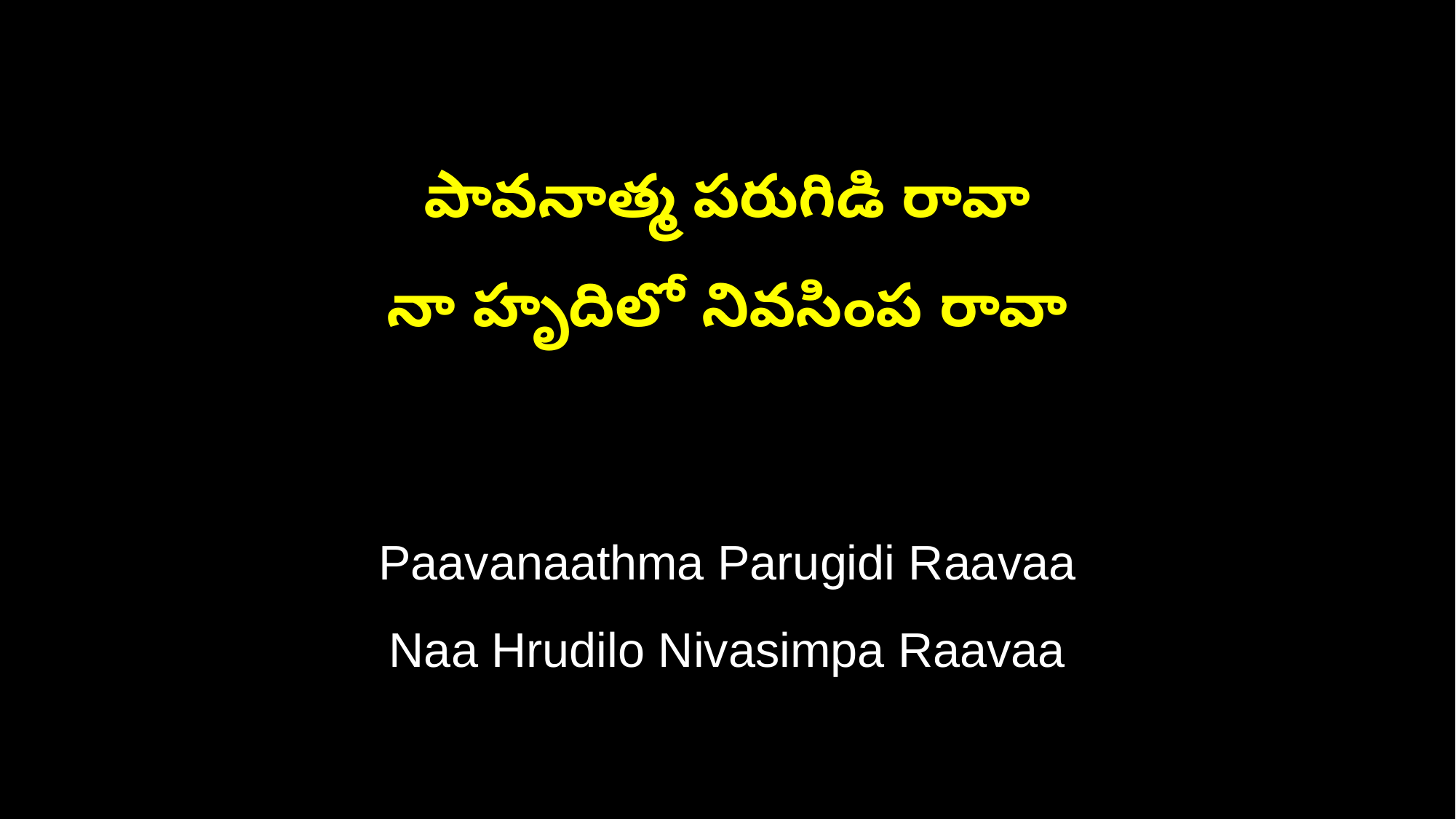

పావనాత్మ పరుగిడి రావా
నా హృదిలో నివసింప రావా
Paavanaathma Parugidi Raavaa
Naa Hrudilo Nivasimpa Raavaa